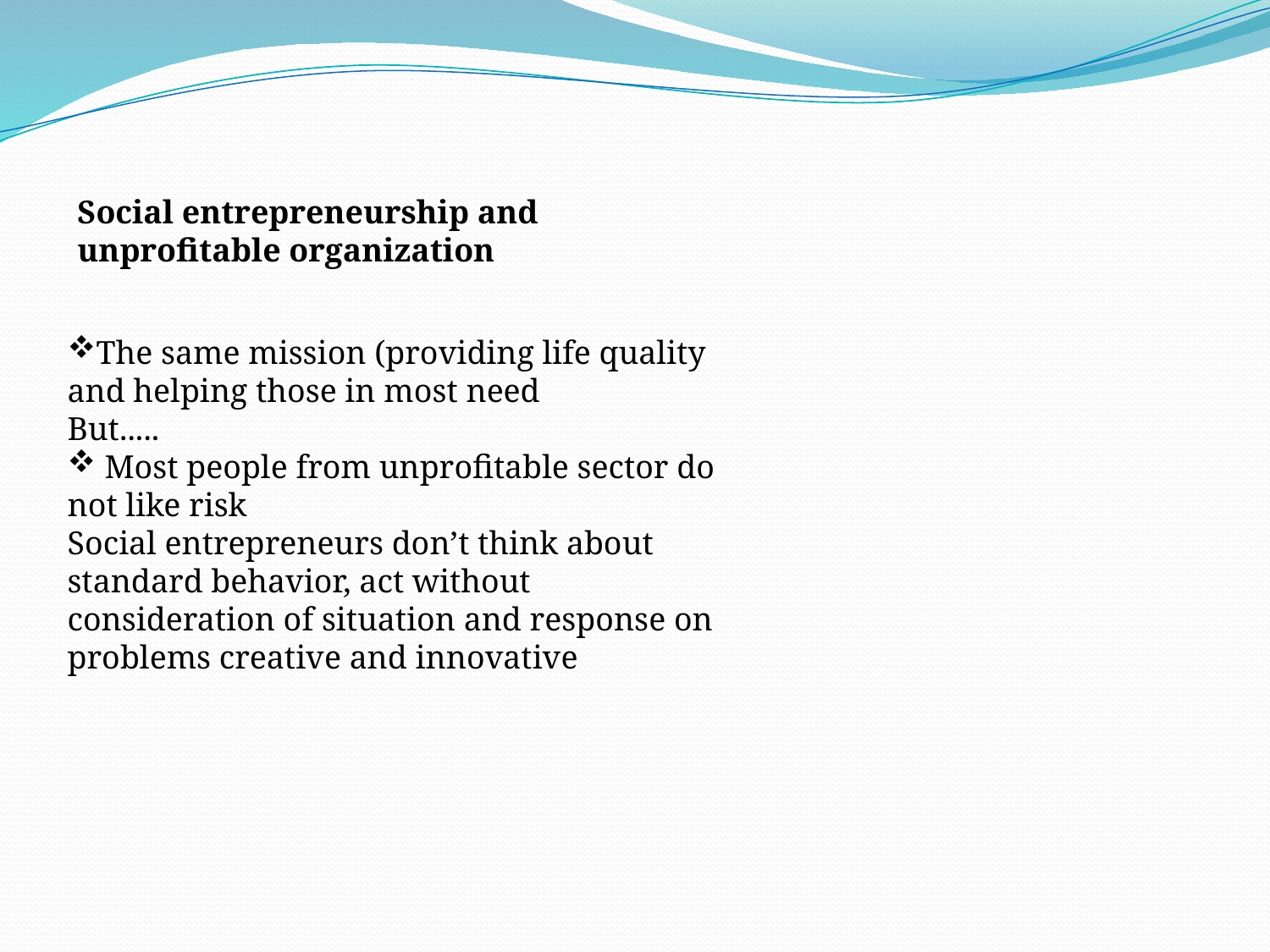

Social entrepreneurship and unprofitable organization
The same mission (providing life quality and helping those in most need
But.....
 Most people from unprofitable sector do not like risk
Social entrepreneurs don’t think about standard behavior, act without consideration of situation and response on problems creative and innovative